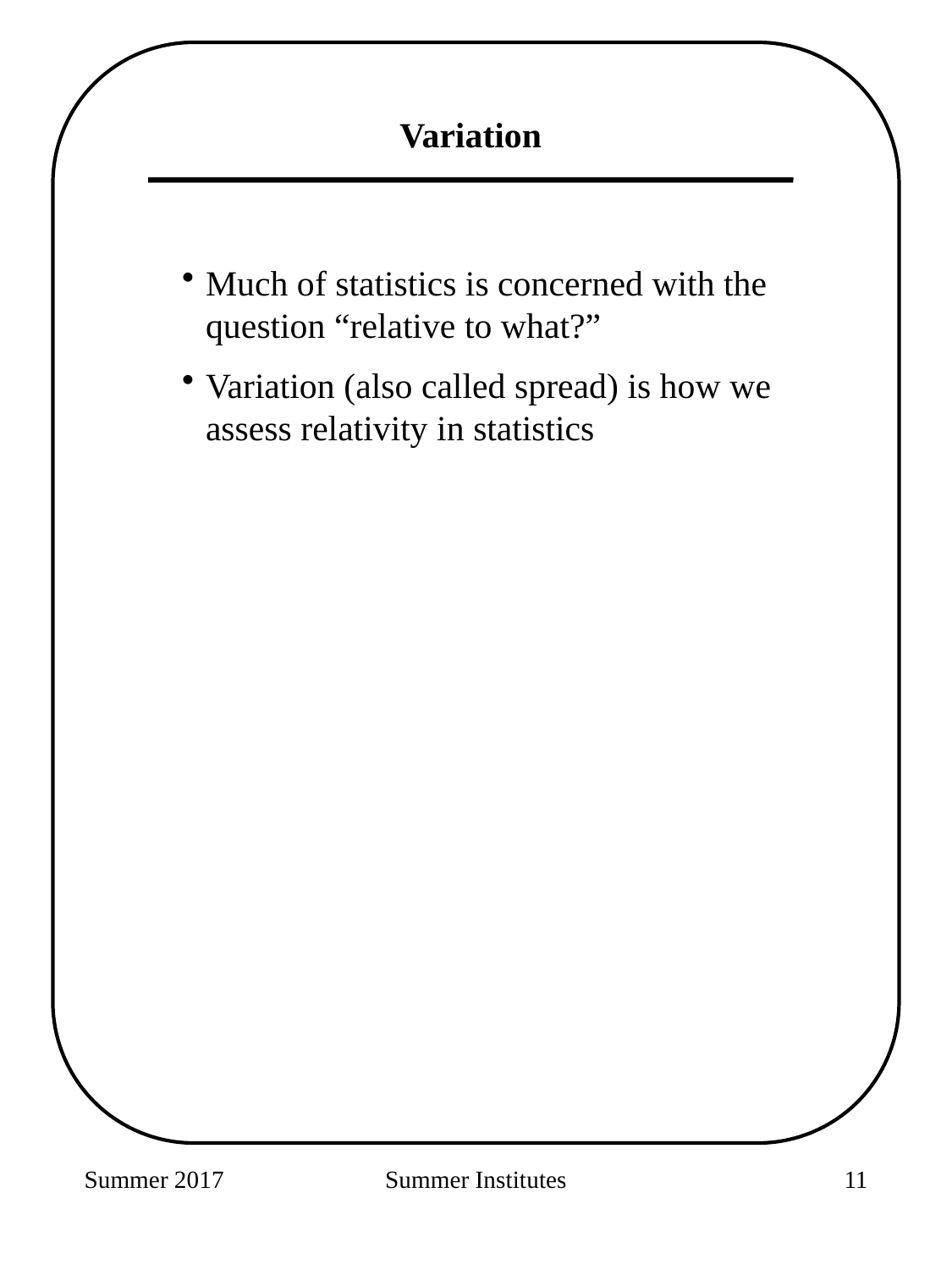

Variation

Much of statistics is concerned with the question “relative to what?”
Variation (also called spread) is how we assess relativity in statistics
Summer 2017
Summer Institutes
11